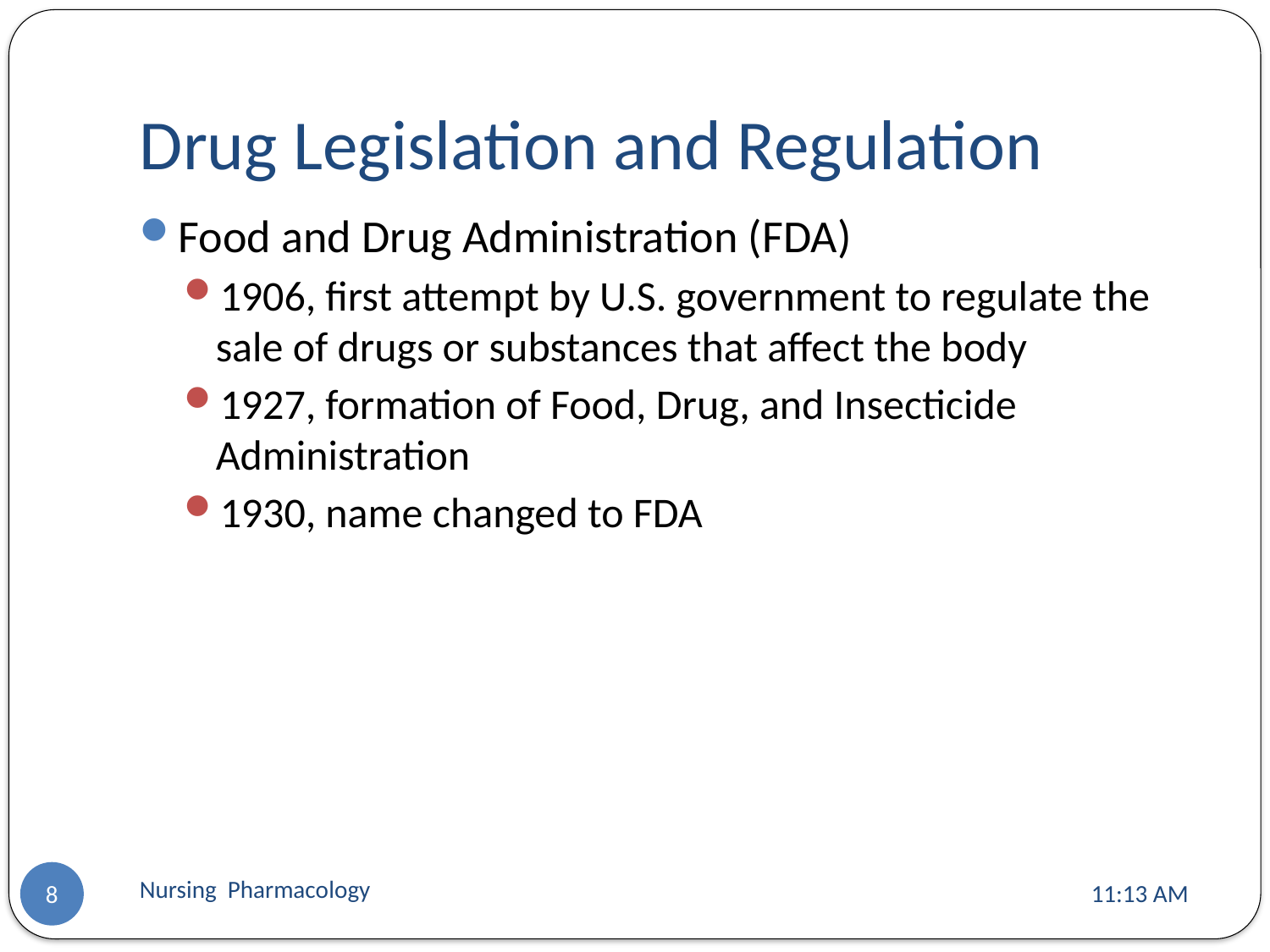

# Drug Legislation and Regulation
Food and Drug Administration (FDA)
1906, first attempt by U.S. government to regulate the sale of drugs or substances that affect the body
1927, formation of Food, Drug, and Insecticide Administration
1930, name changed to FDA
Nursing  Pharmacology
11:13 AM
8